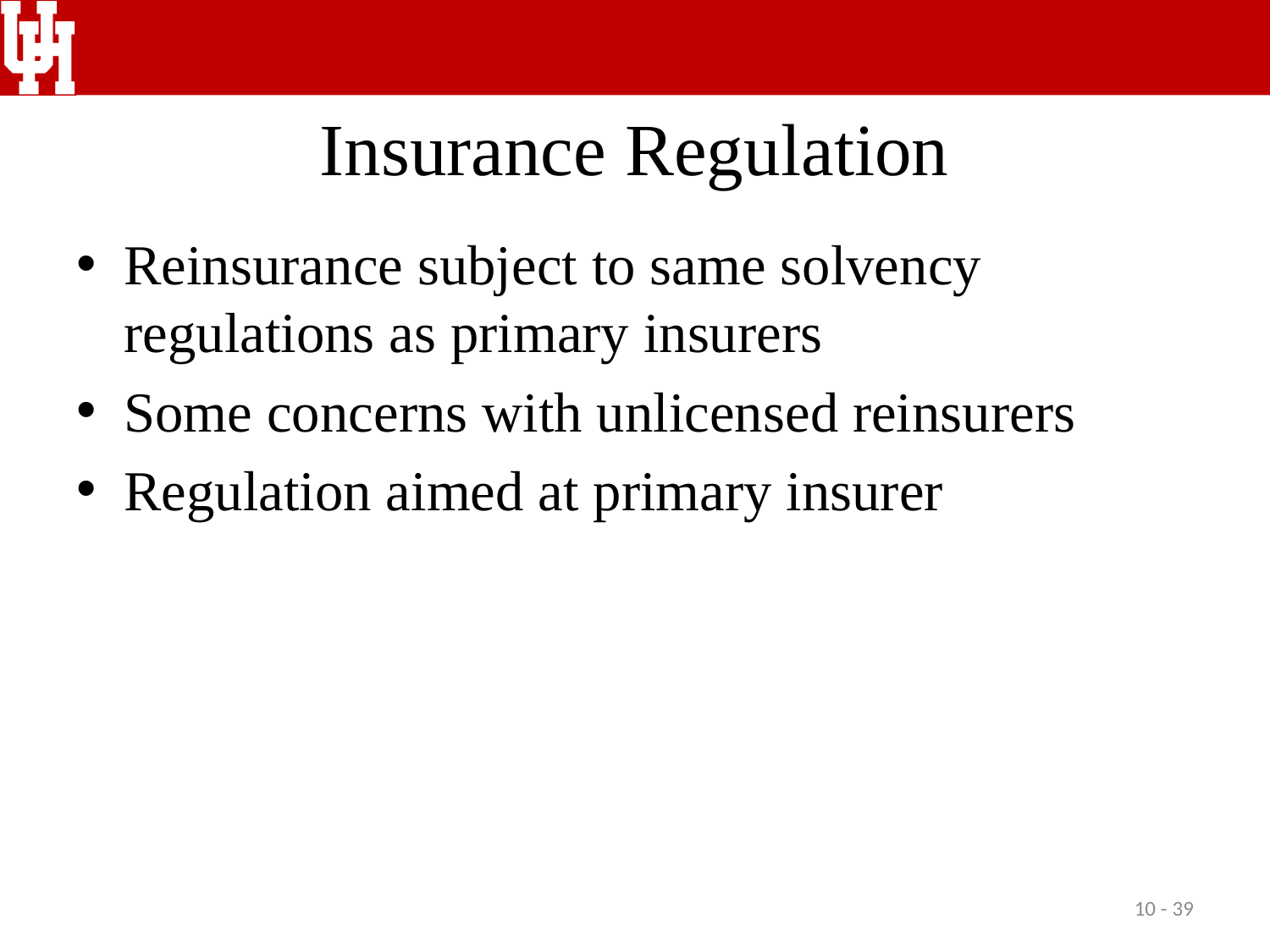

# Insurance Regulation
Reinsurance subject to same solvency regulations as primary insurers
Some concerns with unlicensed reinsurers
Regulation aimed at primary insurer
10 - 39